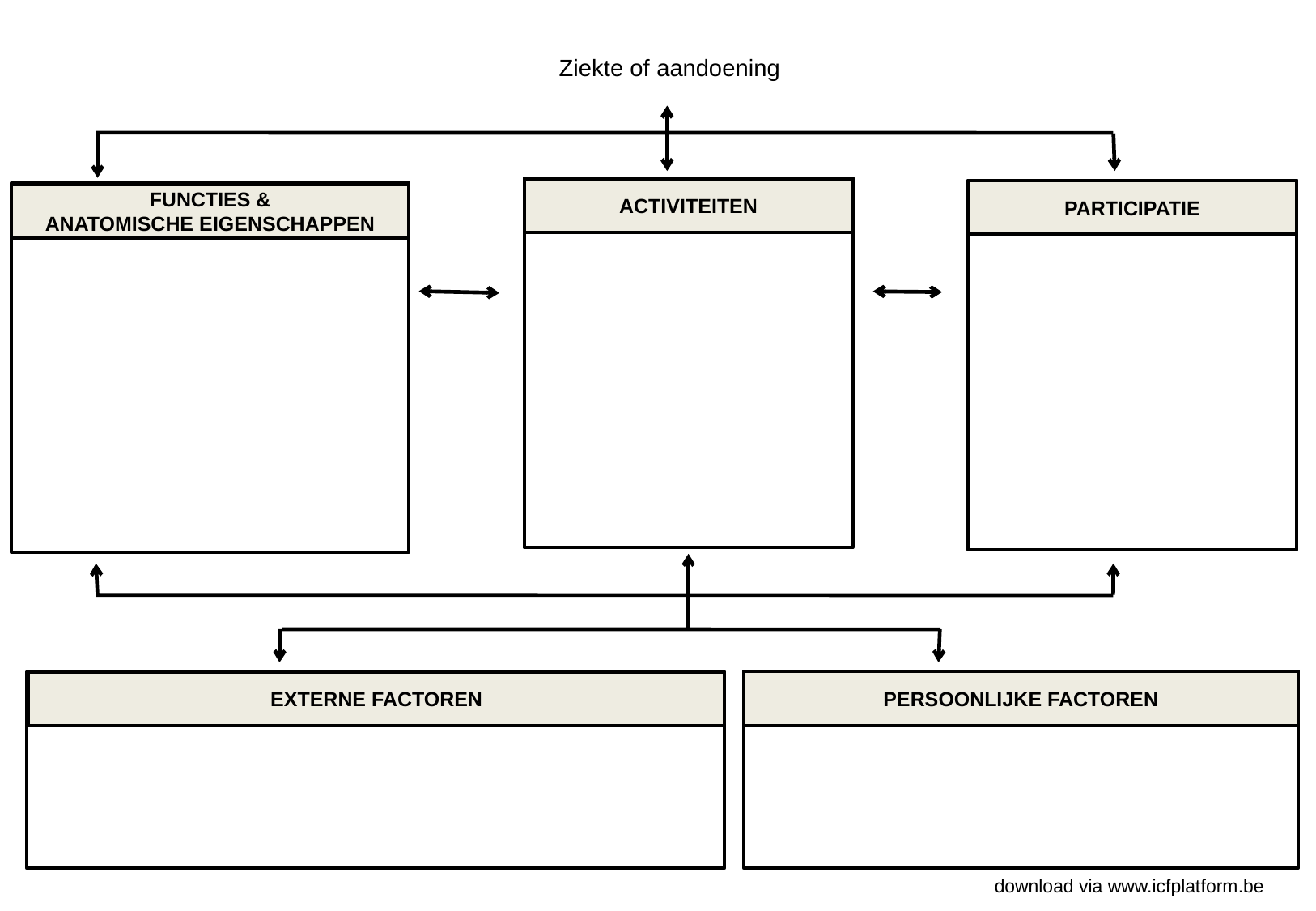

Ziekte of aandoening

ACTIVITEITEN

PARTICIPATIE

FUNCTIES &
ANATOMISCHE EIGENSCHAPPEN
PERSOONLIJKE FACTOREN

EXTERNE FACTOREN
download via www.icfplatform.be